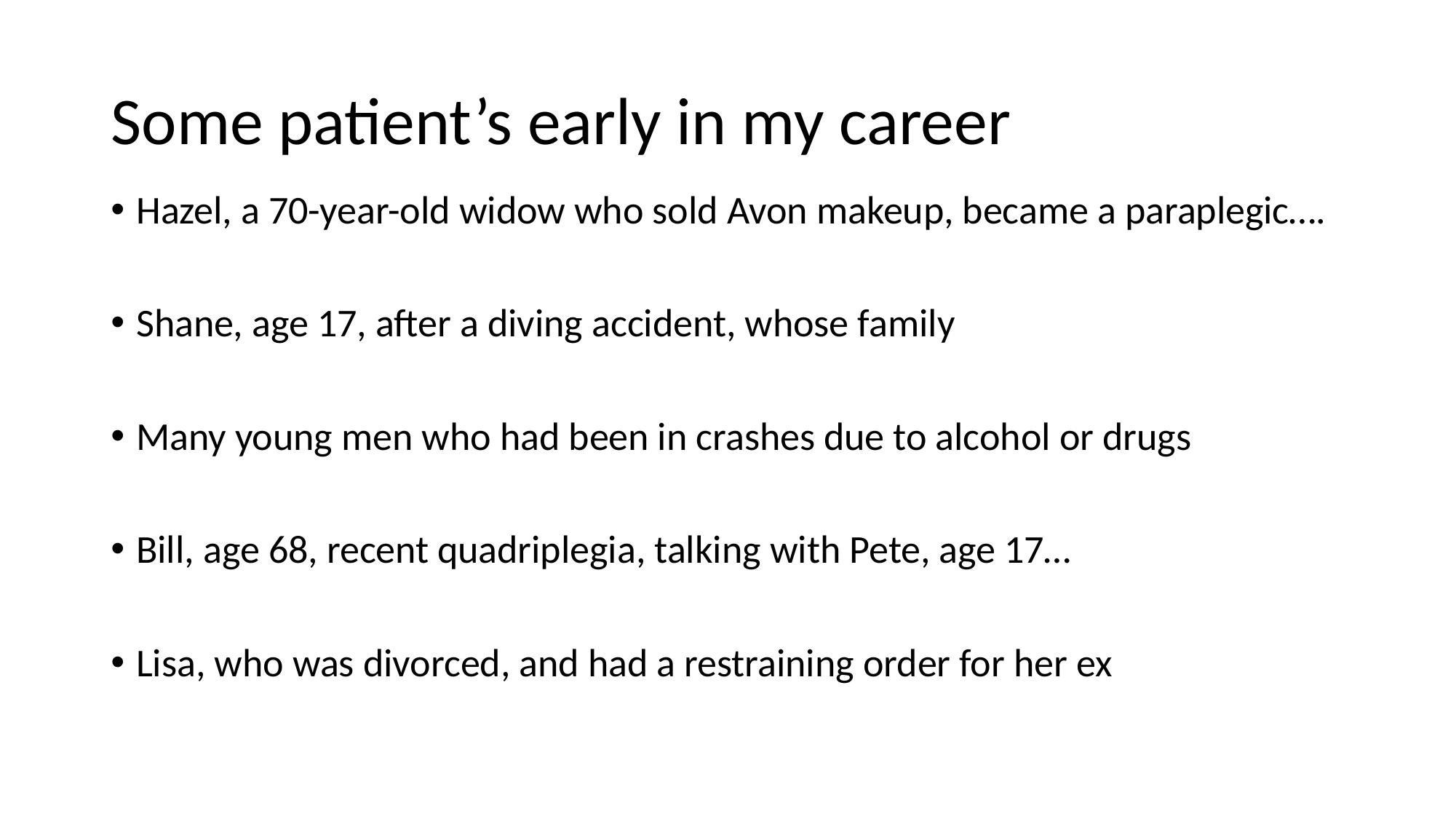

# Some patient’s early in my career
Hazel, a 70-year-old widow who sold Avon makeup, became a paraplegic….

Shane, age 17, after a diving accident, whose family

Many young men who had been in crashes due to alcohol or drugs

Bill, age 68, recent quadriplegia, talking with Pete, age 17…

Lisa, who was divorced, and had a restraining order for her ex